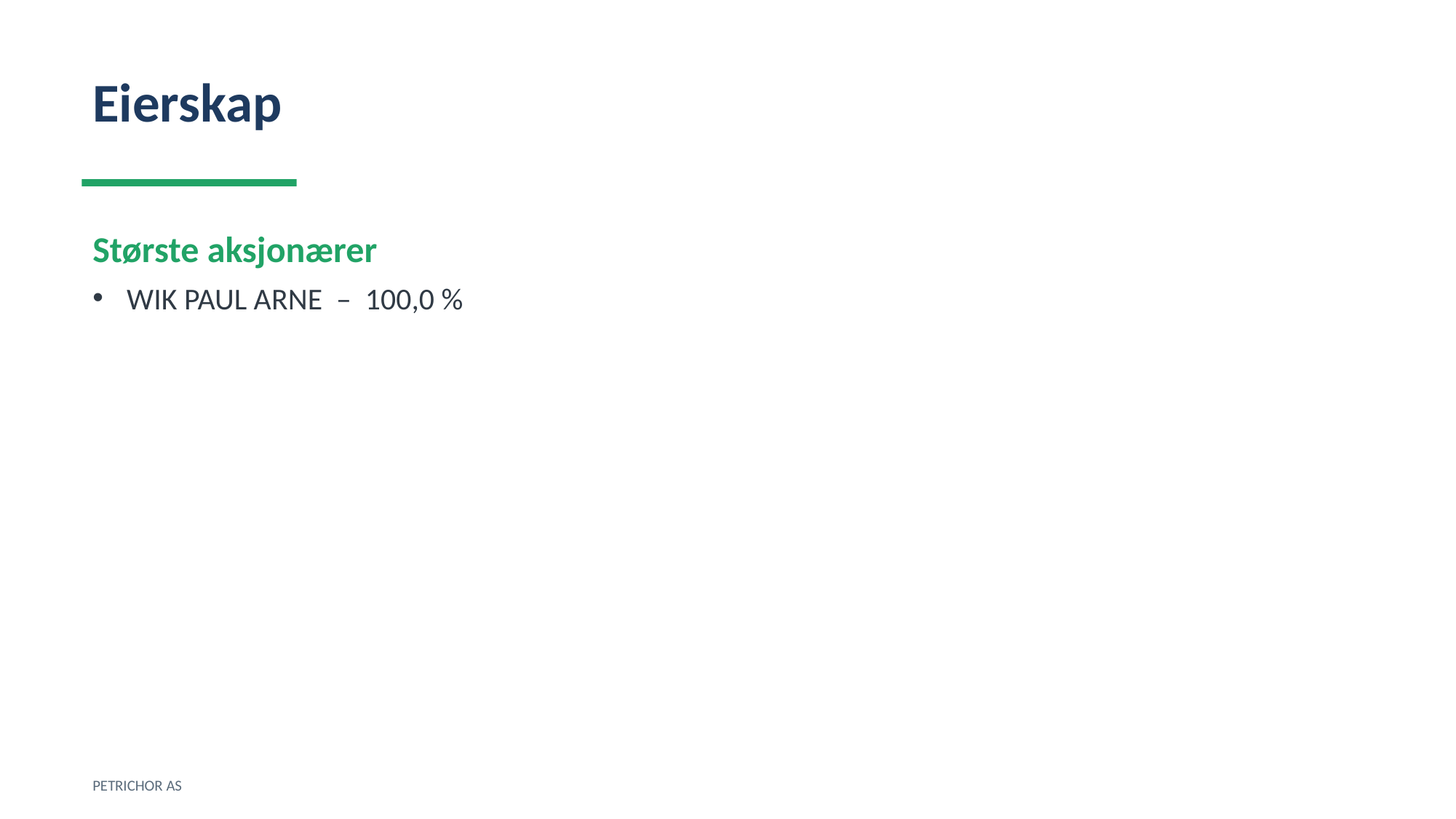

Eierskap

Største aksjonærer
WIK PAUL ARNE  –  100,0 %
PETRICHOR AS